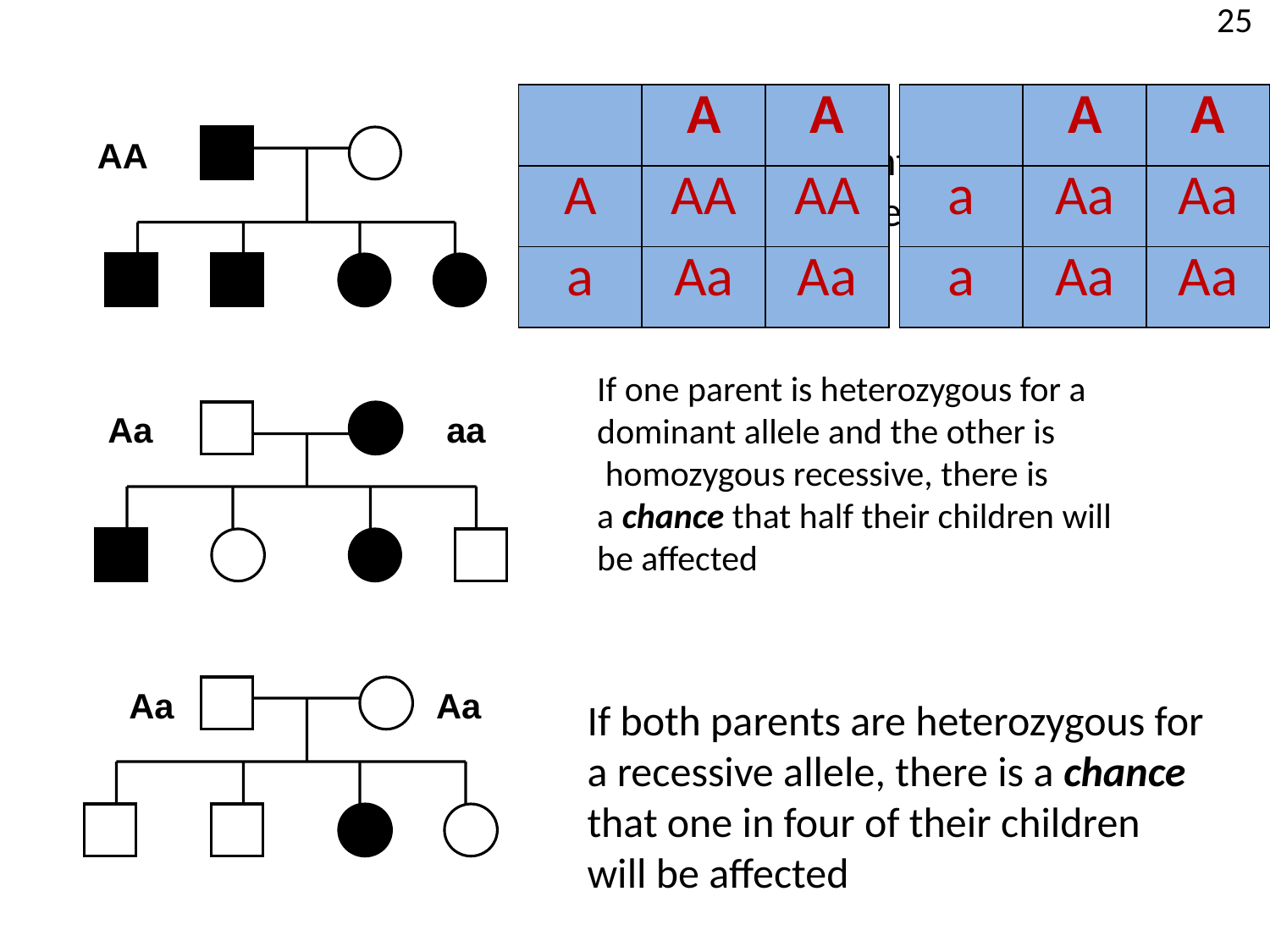

25
|  | A | A |
| --- | --- | --- |
| A | AA | AA |
| a | Aa | Aa |
|  | A | A |
| --- | --- | --- |
| a | Aa | Aa |
| a | Aa | Aa |
AA

If one of the parents is homozygous
for a dominant allele, all the children
will be affected
If one parent is heterozygous for a
dominant allele and the other is
 homozygous recessive, there is
a chance that half their children will
be affected
Aa

aa

Aa

Aa

If both parents are heterozygous for
a recessive allele, there is a chance
that one in four of their children
will be affected